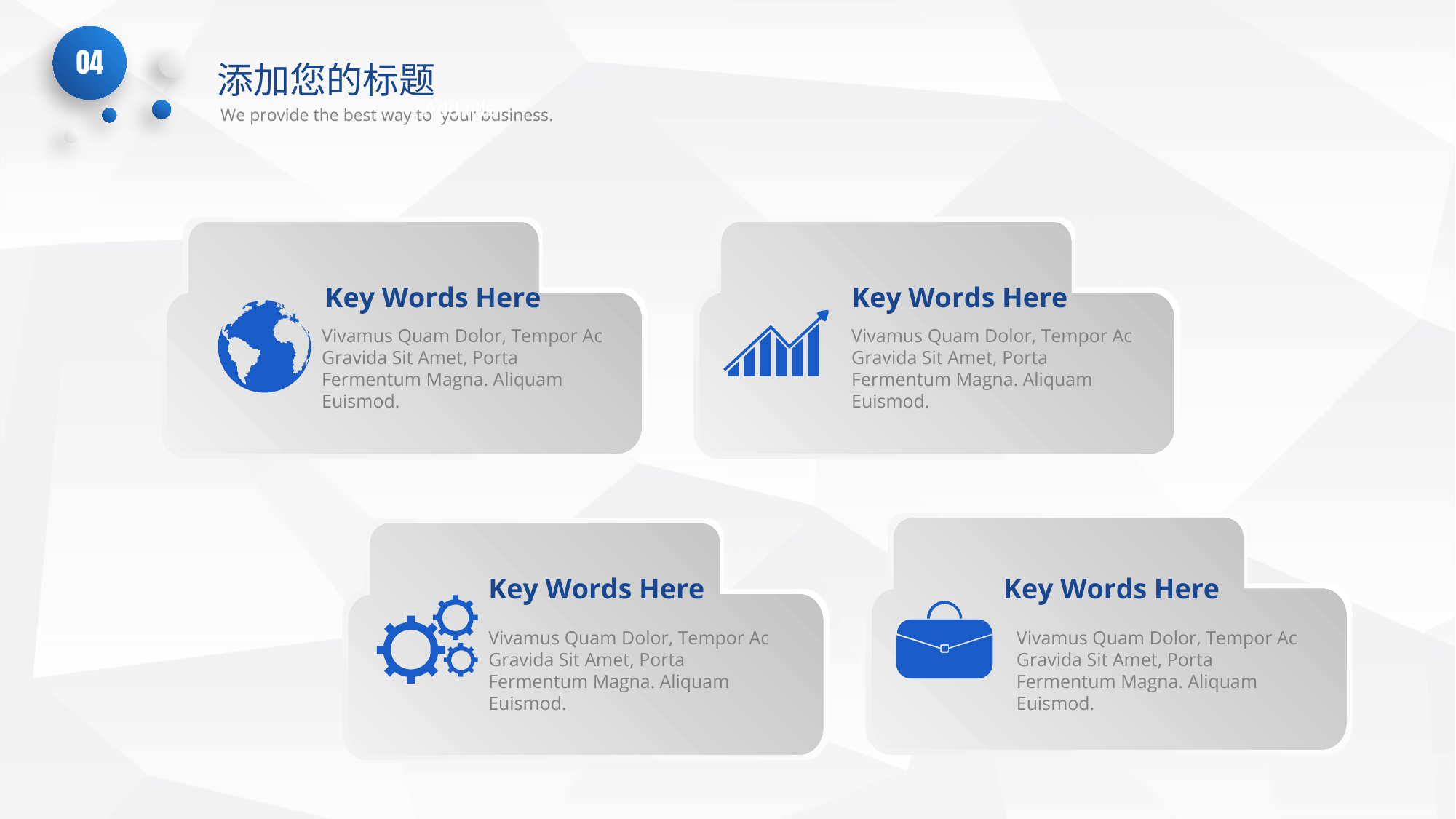

Add title

Key Words Here
Key Words Here

Vivamus Quam Dolor, Tempor Ac Gravida Sit Amet, Porta Fermentum Magna. Aliquam Euismod.
Vivamus Quam Dolor, Tempor Ac Gravida Sit Amet, Porta Fermentum Magna. Aliquam Euismod.

Key Words Here
Key Words Here

Vivamus Quam Dolor, Tempor Ac Gravida Sit Amet, Porta Fermentum Magna. Aliquam Euismod.
Vivamus Quam Dolor, Tempor Ac Gravida Sit Amet, Porta Fermentum Magna. Aliquam Euismod.